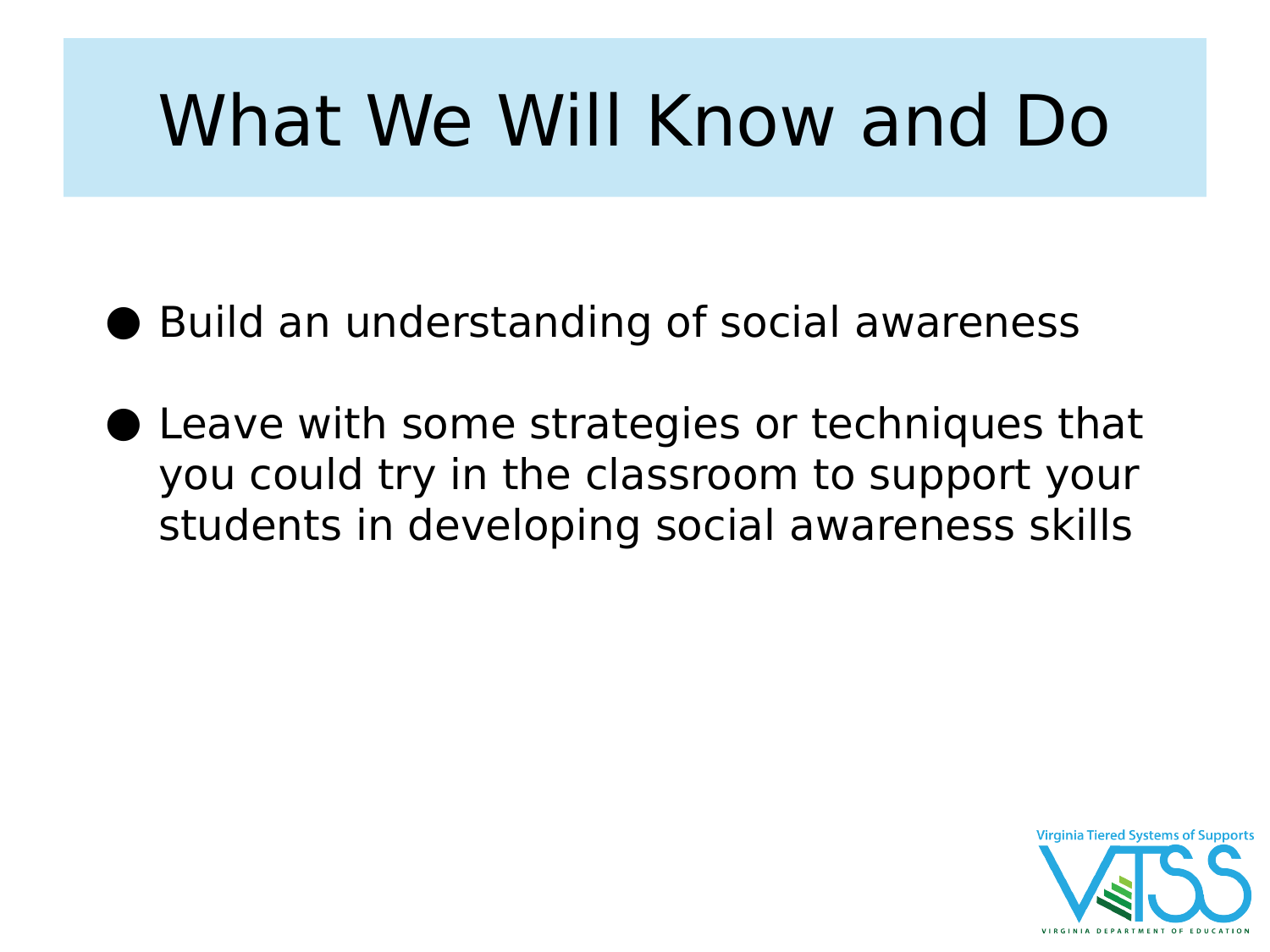

# What We Will Know and Do
Build an understanding of social awareness

Leave with some strategies or techniques that you could try in the classroom to support your students in developing social awareness skills